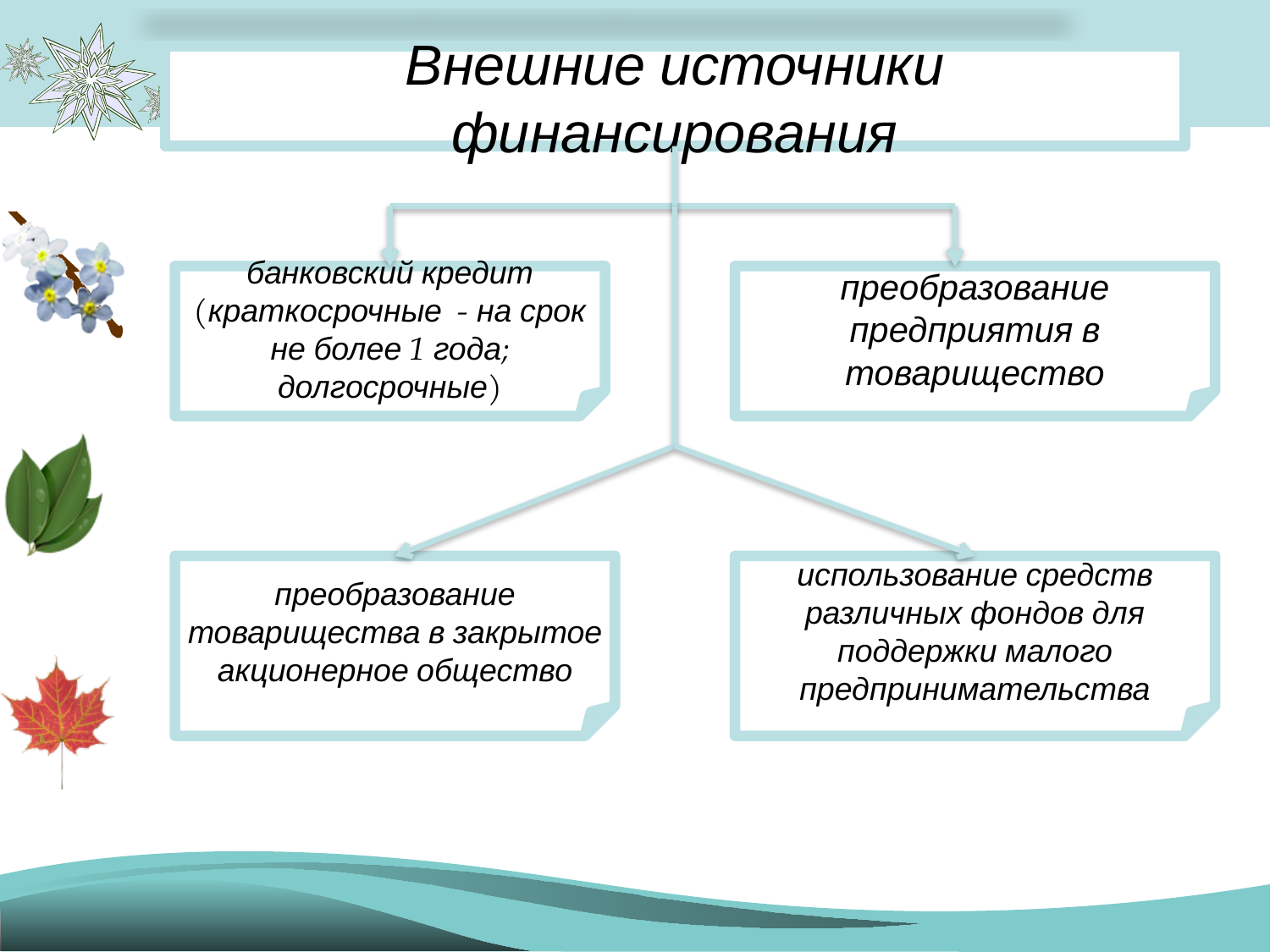

# Внешние источники финансирования
банковский кредит (краткосрочные  - на срок не более 1 года; долгосрочные)
преобразование предприятия в товарищество
преобразование товарищества в закрытое акционерное общество
использование средств различных фондов для поддержки малого предпринимательства